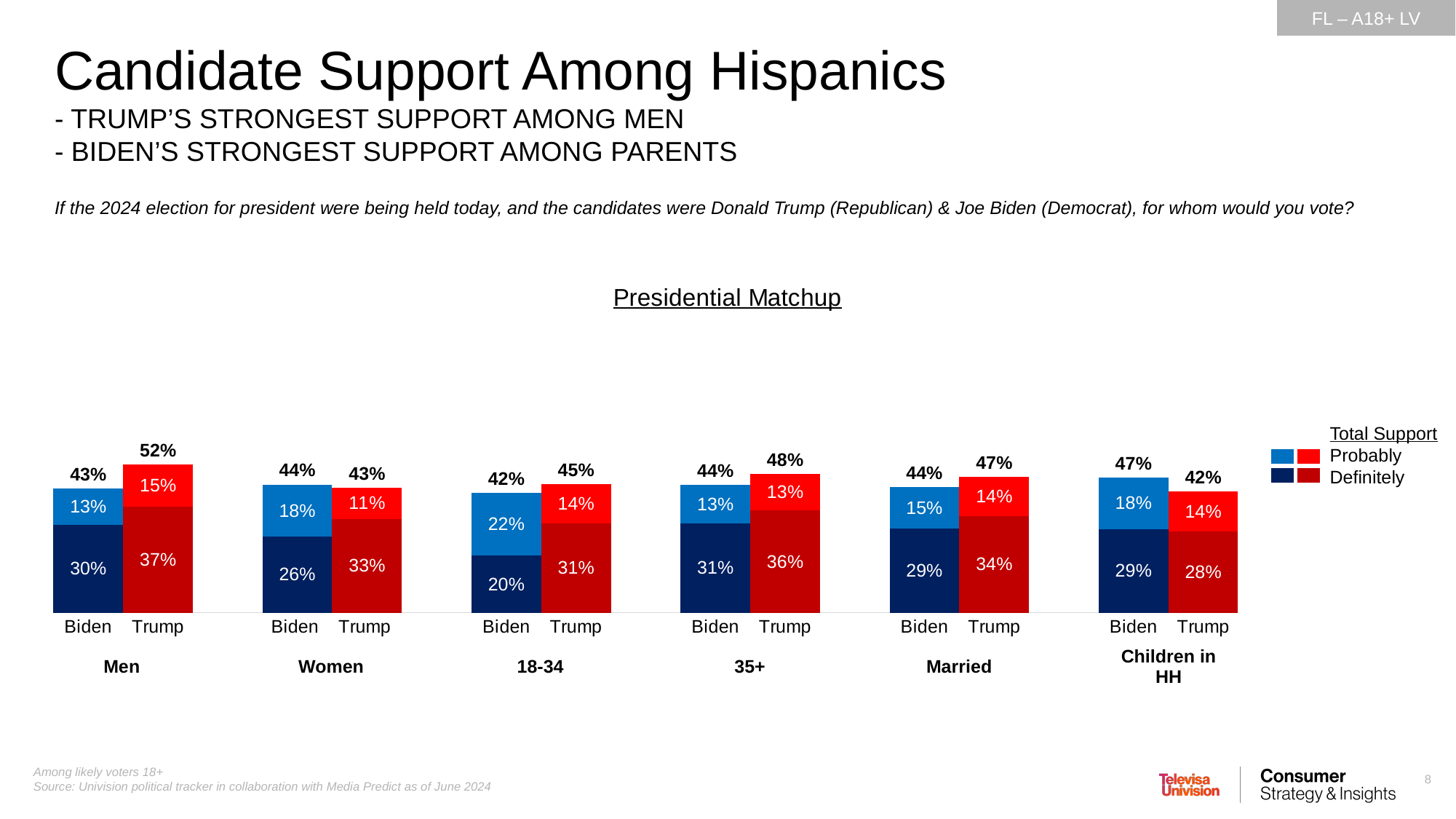

Candidate Support Among Hispanics
- TRUMP’S STRONGEST SUPPORT AMONG MEN
- BIDEN’S STRONGEST SUPPORT AMONG PARENTS
If the 2024 election for president were being held today, and the candidates were Donald Trump (Republican) & Joe Biden (Democrat), for whom would you vote?

### Chart: Presidential Matchup

| Category | Definitely | Probably | Total Votes |
|---|---|---|---|
| Biden | 0.3045482190727375 | 0.1269629617491323 | 0.4315111808218697 |
| Trump | 0.3680130248865843 | 0.1470157837738843 | 0.5150288086604686 |
|     | None | None | None |
| Biden  | 0.2641892760582882 | 0.1803323151590904 | 0.4445215912173789 |
| Trump  | 0.3253408175422401 | 0.1084440569002816 | 0.4337848744425217 |
|         | None | None | None |
| Biden | 0.198268473255029 | 0.2179611317690335 | 0.4162296050240625 |
| Trump | 0.3096676660040568 | 0.1364737328716184 | 0.4461413988756752 |
|    | None | None | None |
| Biden | 0.3102738962856603 | 0.1327827148802593 | 0.4430566111659197 |
| Trump | 0.3552370680995826 | 0.1253679710169529 | 0.4806050391165353 |
|    | None | None | None |
| Biden | 0.2915809170285155 | 0.1454091788380838 | 0.4369900958665994 |
| Trump | 0.3351175295797079 | 0.1363562295919127 | 0.4714737591716205 |
|    | None | None | None |
| Biden | 0.2901831038292303 | 0.1793044437968578 | 0.4694875476260882 |
| Trump | 0.2821595656889692 | 0.1388337044428403 | 0.4209932701318095 |
Total Support
Probably
Definitely
|  |  |
| --- | --- |
|  |  |
| Men |  | Women |  | 18-34 |  | 35+ |  | Married |  | Children in HH |
| --- | --- | --- | --- | --- | --- | --- | --- | --- | --- | --- |